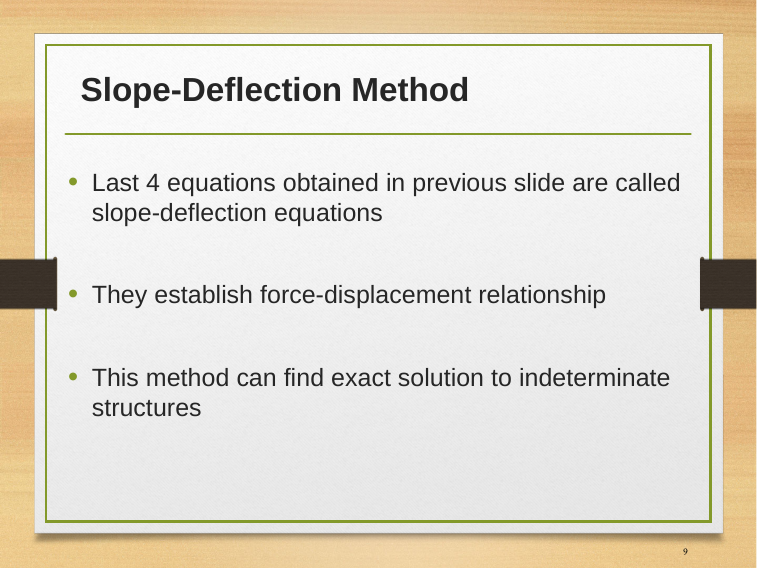

# Slope-Deflection Method
Last 4 equations obtained in previous slide are called slope-deflection equations

They establish force-displacement relationship

This method can find exact solution to indeterminate structures

9